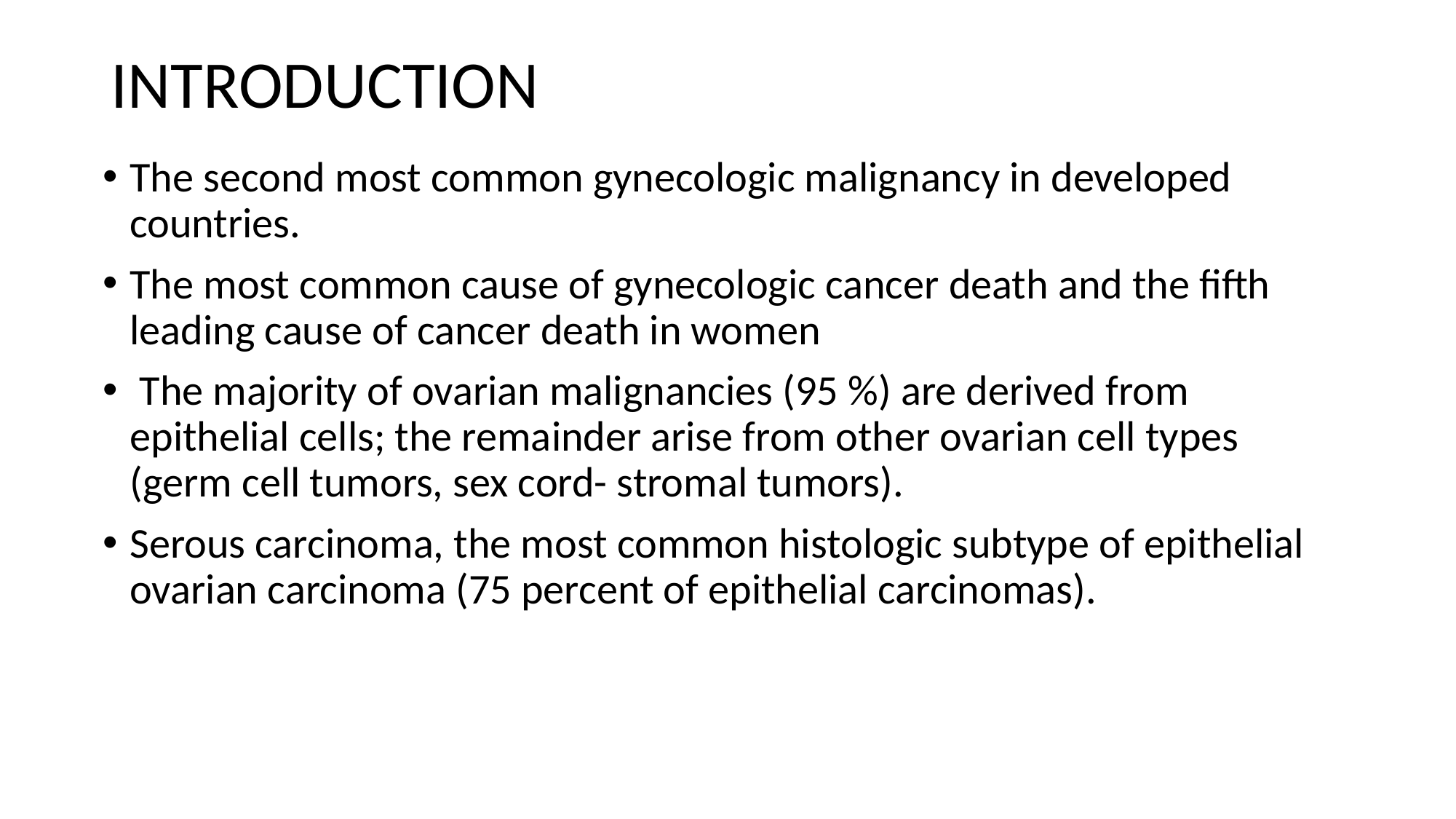

# INTRODUCTION
The second most common gynecologic malignancy in developed countries.
The most common cause of gynecologic cancer death and the fifth leading cause of cancer death in women
 The majority of ovarian malignancies (95 %) are derived from epithelial cells; the remainder arise from other ovarian cell types (germ cell tumors, sex cord- stromal tumors).
Serous carcinoma, the most common histologic subtype of epithelial ovarian carcinoma (75 percent of epithelial carcinomas).